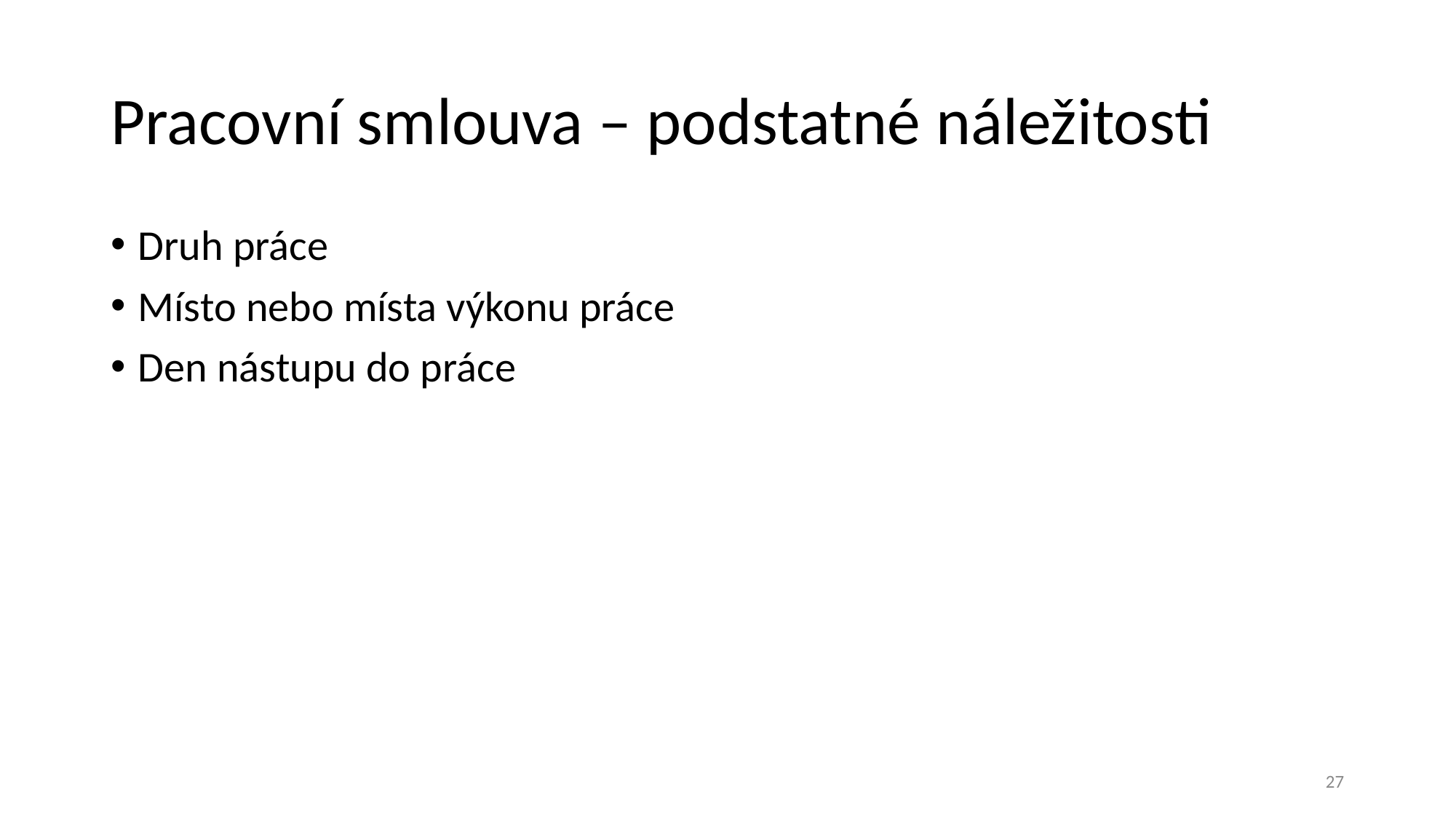

# Pracovní smlouva – podstatné náležitosti
Druh práce
Místo nebo místa výkonu práce
Den nástupu do práce

27